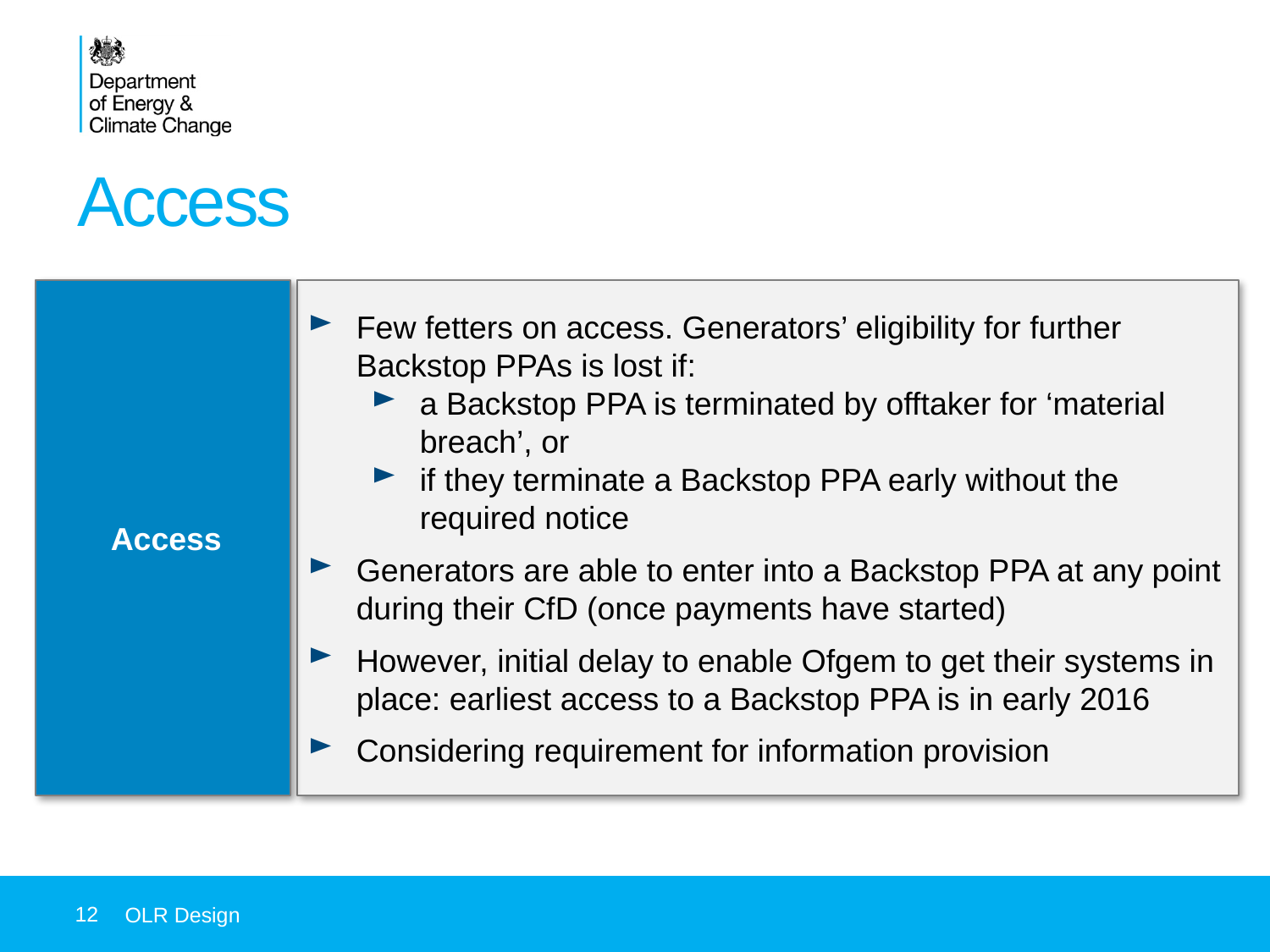

# Access
Access
Few fetters on access. Generators’ eligibility for further Backstop PPAs is lost if:
a Backstop PPA is terminated by offtaker for ‘material breach’, or
if they terminate a Backstop PPA early without the required notice
Generators are able to enter into a Backstop PPA at any point during their CfD (once payments have started)
However, initial delay to enable Ofgem to get their systems in place: earliest access to a Backstop PPA is in early 2016
Considering requirement for information provision
12
OLR Design